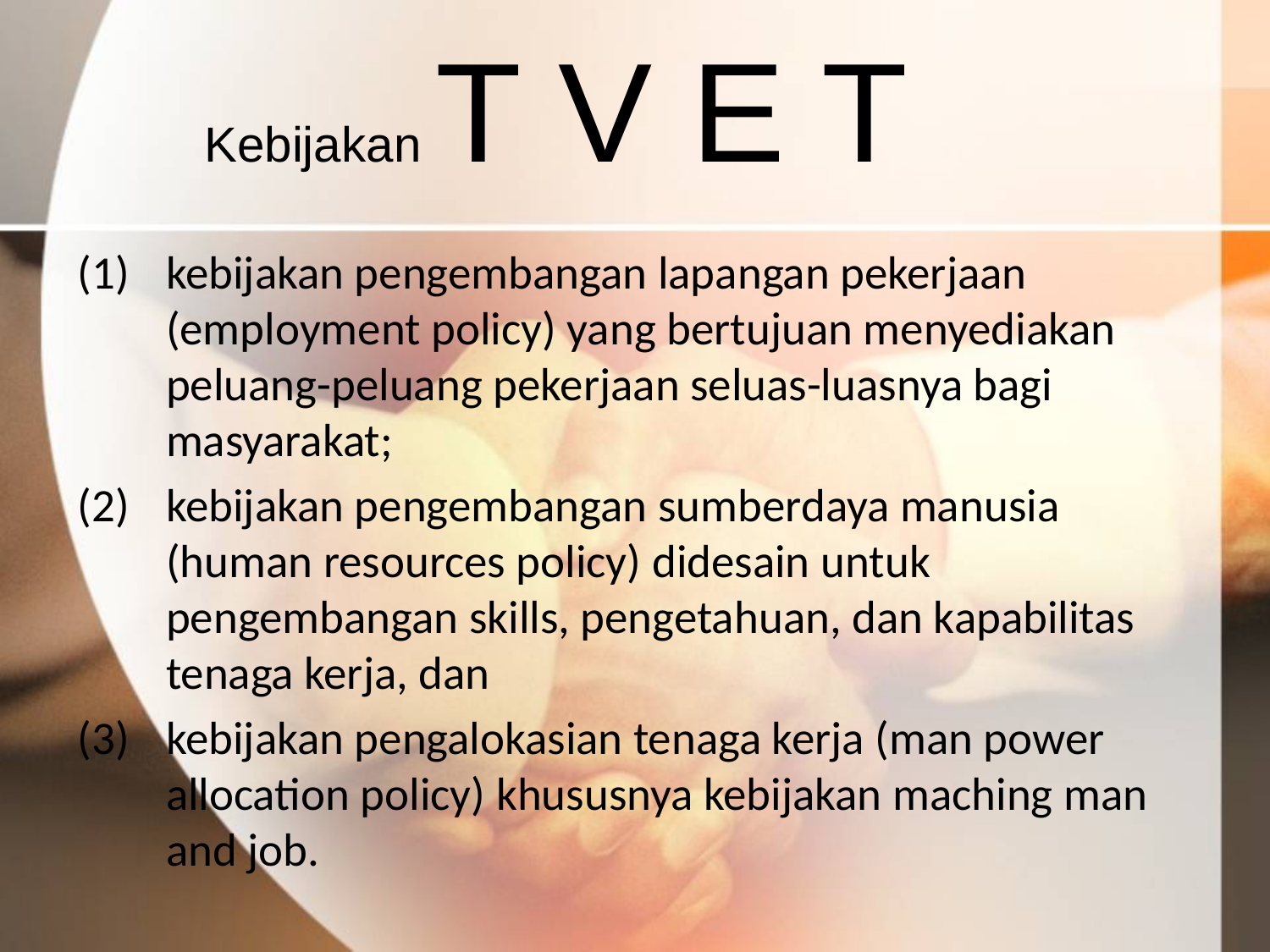

# Kebijakan T V E T
kebijakan pengembangan lapangan pekerjaan (employment policy) yang bertujuan menyediakan peluang-peluang pekerjaan seluas-luasnya bagi masyarakat;
kebijakan pengembangan sumberdaya manusia (human resources policy) didesain untuk pengembangan skills, pengetahuan, dan kapabilitas tenaga kerja, dan
kebijakan pengalokasian tenaga kerja (man power allocation policy) khususnya kebijakan maching man and job.